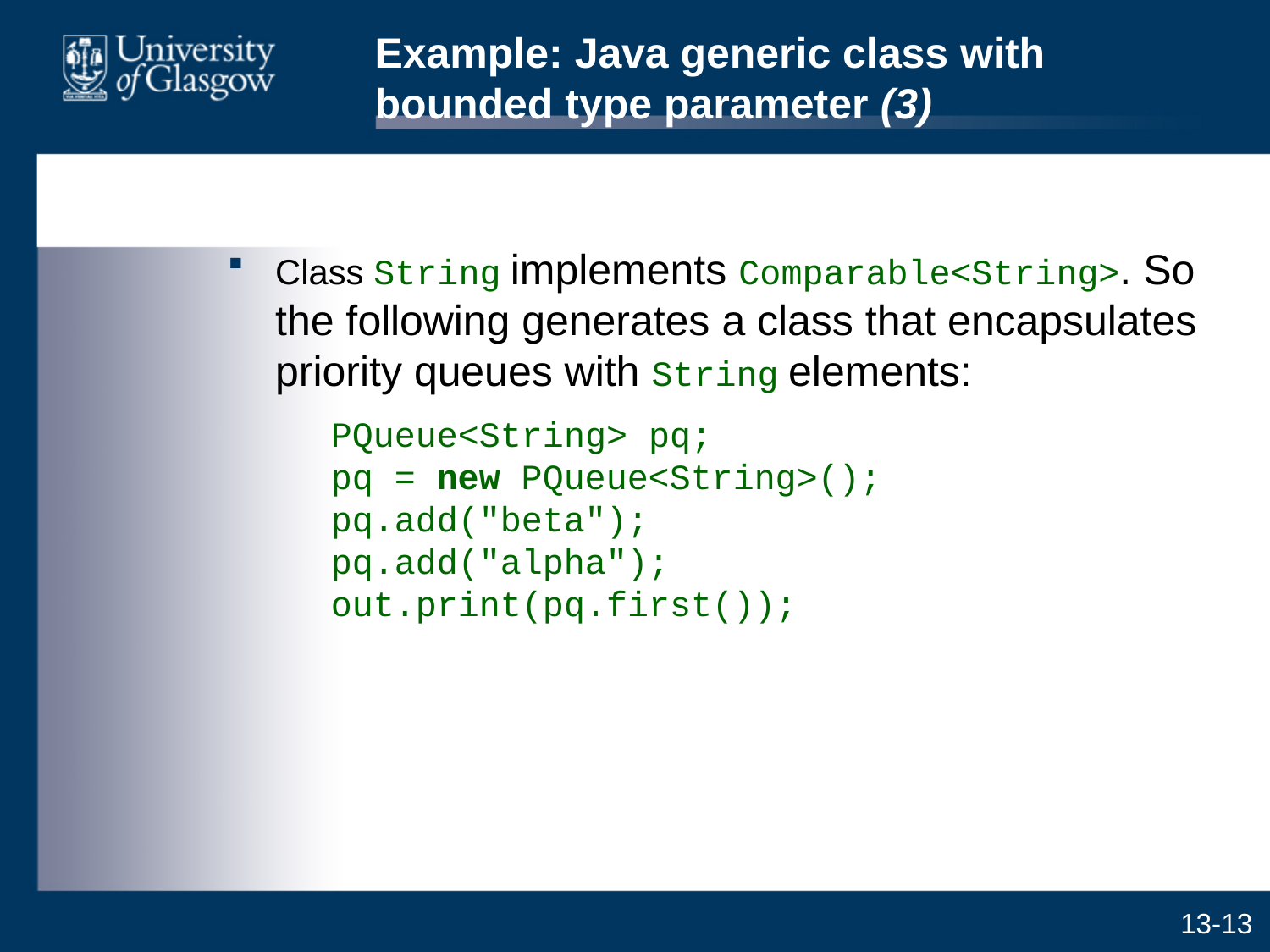

# Example: Java generic class with bounded type parameter (3)
Class String implements Comparable<String>. So the following generates a class that encapsulates priority queues with String elements:
	PQueue<String> pq;
pq = new PQueue<String>();
pq.add("beta");
pq.add("alpha");
out.print(pq.first());